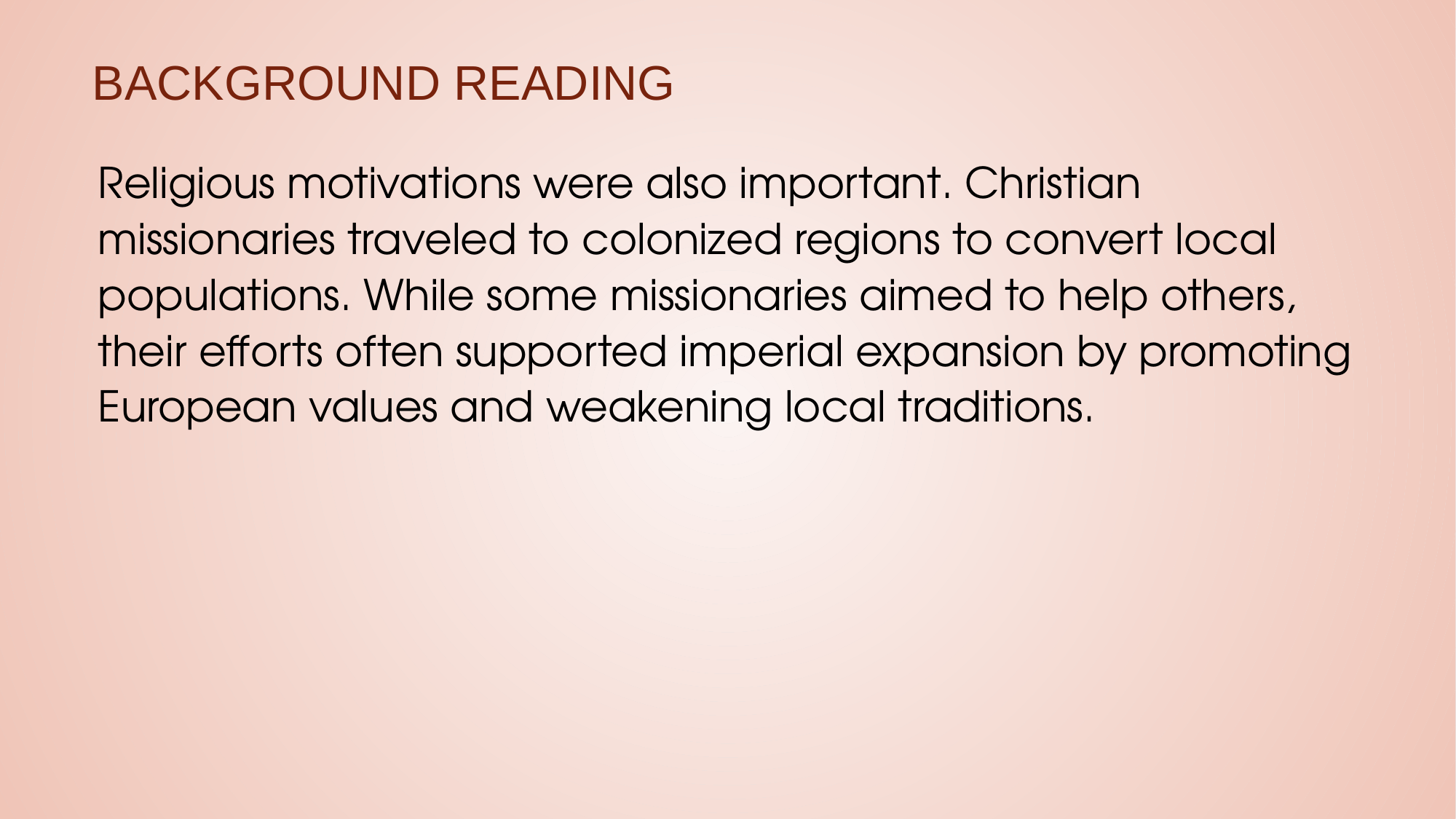

# Background Reading
Religious motivations were also important. Christian missionaries traveled to colonized regions to convert local populations. While some missionaries aimed to help others, their efforts often supported imperial expansion by promoting European values and weakening local traditions.